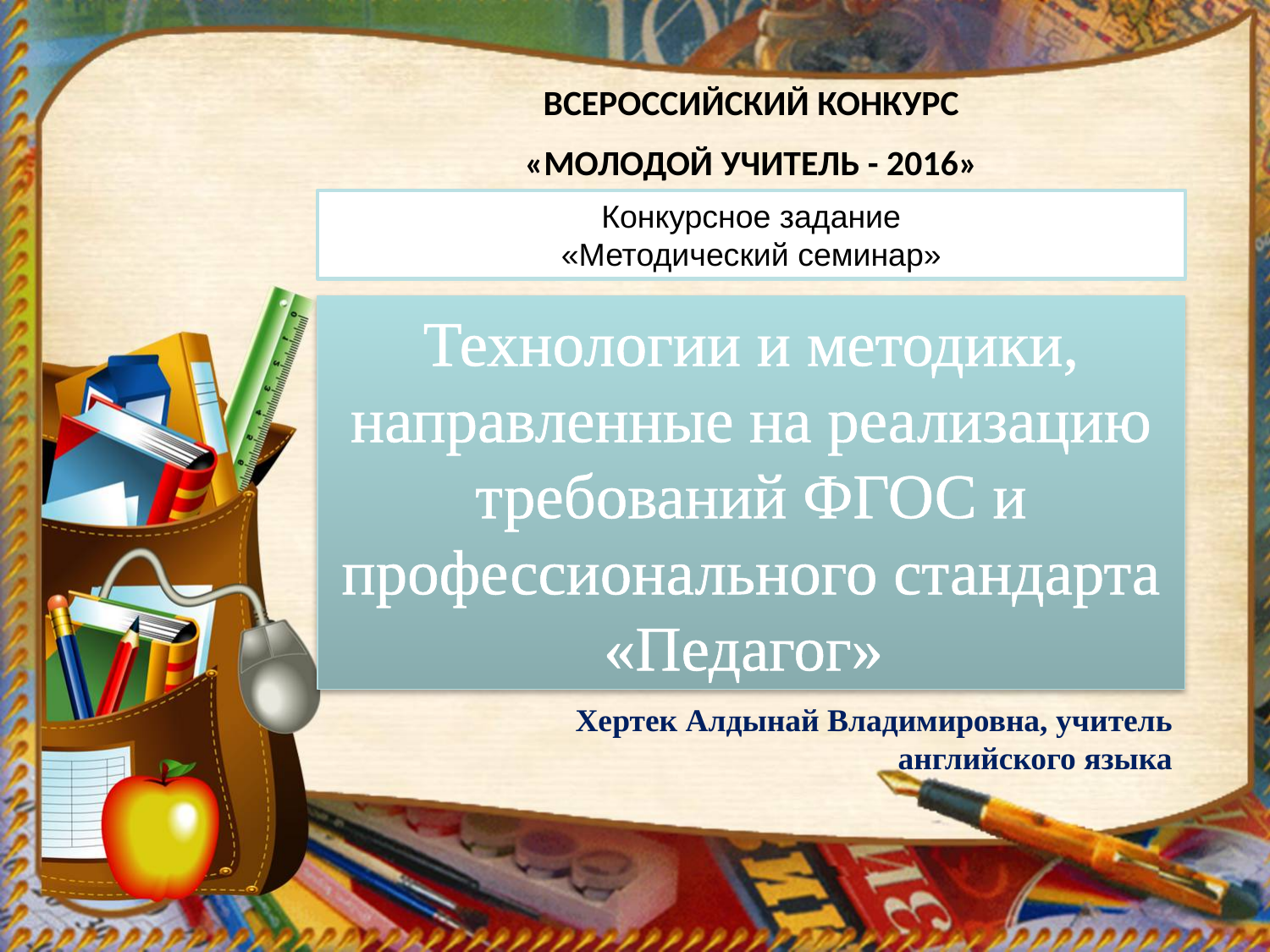

ВСЕРОССИЙСКИЙ КОНКУРС
«МОЛОДОЙ УЧИТЕЛЬ - 2016»
Конкурсное задание
«Методический семинар»
Технологии и методики, направленные на реализацию требований ФГОС и профессионального стандарта «Педагог»

Хертек Алдынай Владимировна, учитель английского языка